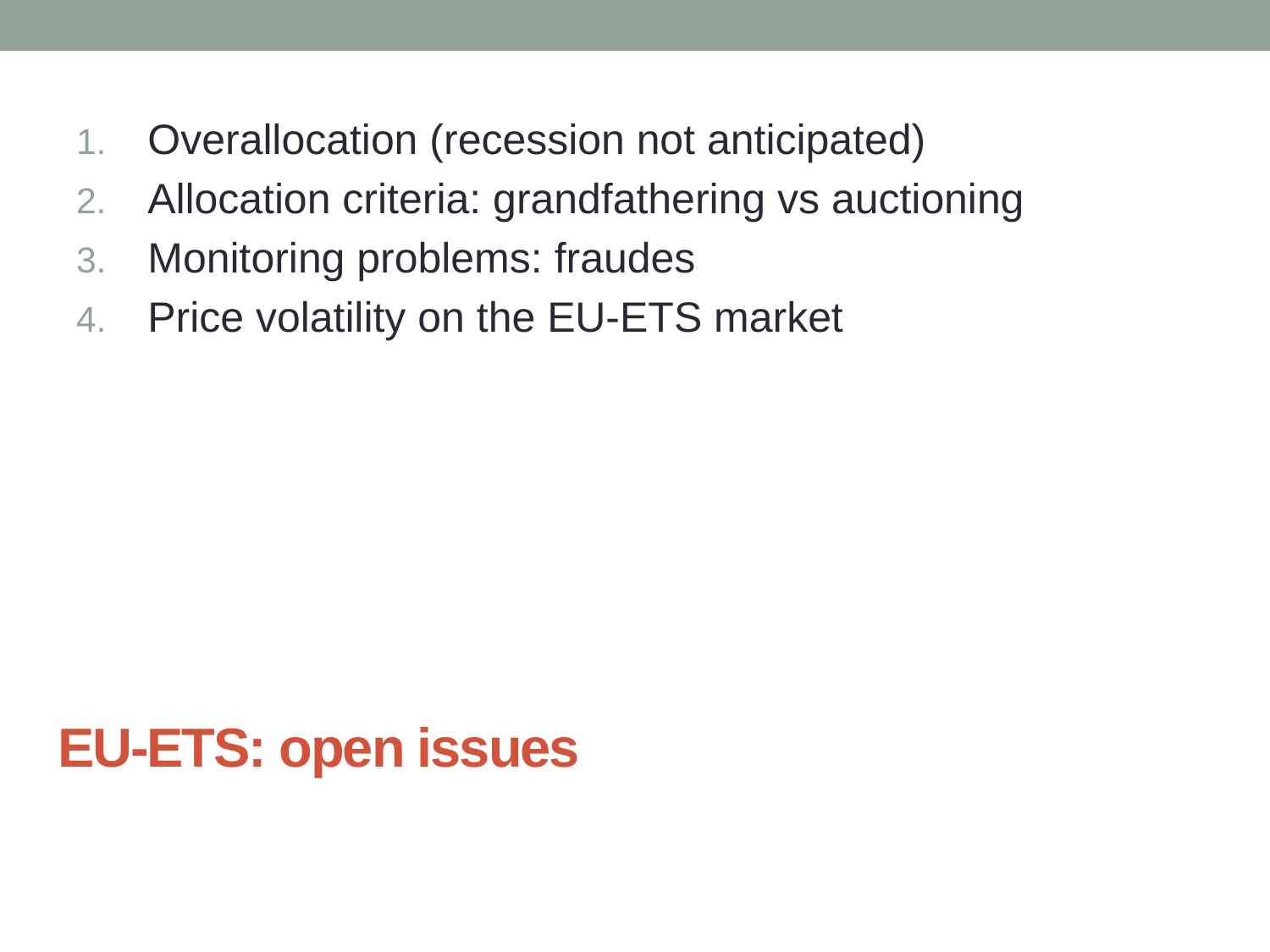

Overallocation (recession not anticipated)
Allocation criteria: grandfathering vs auctioning
Monitoring problems: fraudes
Price volatility on the EU-ETS market
# EU-ETS: open issues